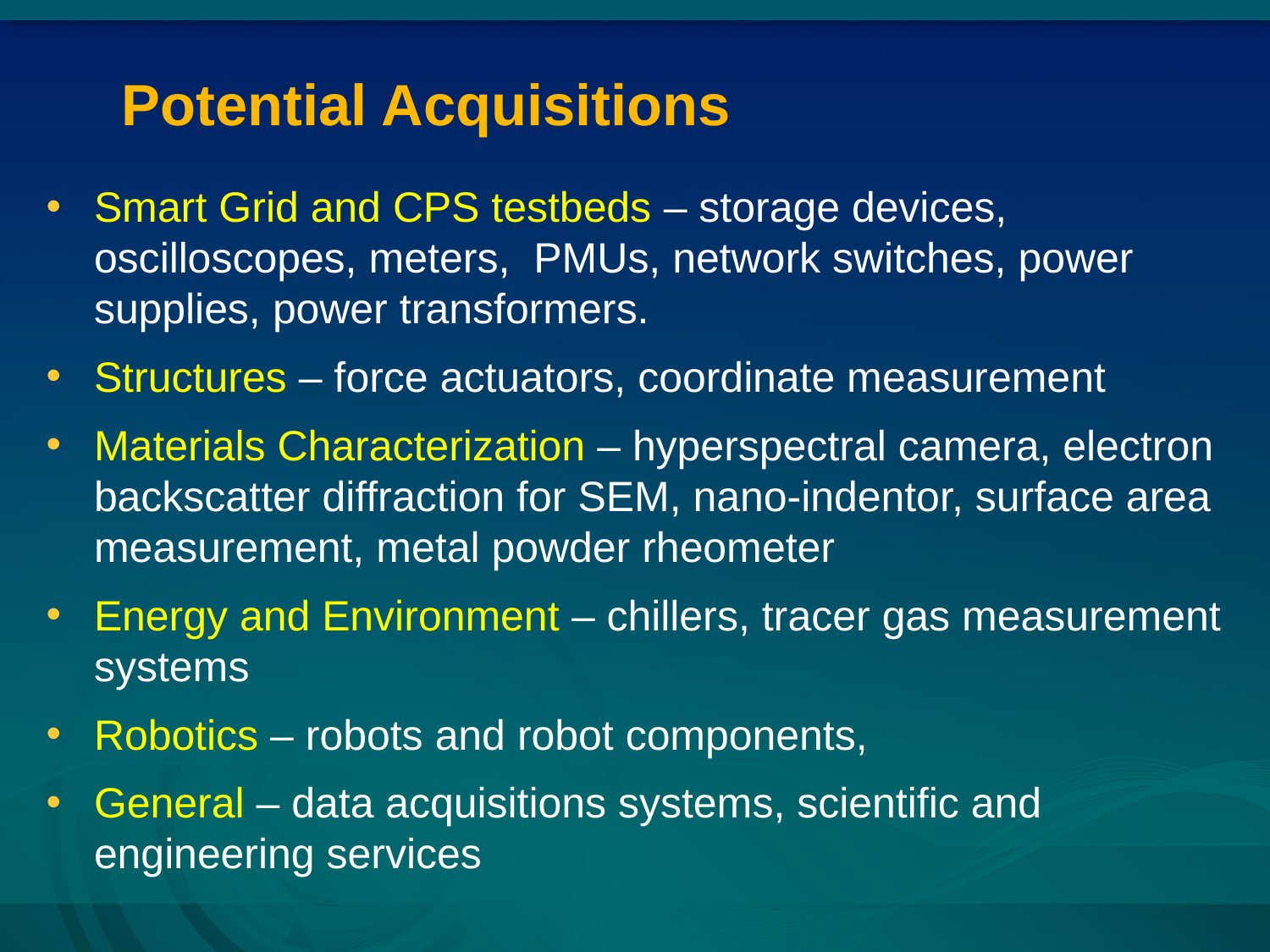

# Potential Acquisitions
Smart Grid and CPS testbeds – storage devices, oscilloscopes, meters,  PMUs, network switches, power supplies, power transformers.
Structures – force actuators, coordinate measurement
Materials Characterization – hyperspectral camera, electron backscatter diffraction for SEM, nano-indentor, surface area measurement, metal powder rheometer
Energy and Environment – chillers, tracer gas measurement systems
Robotics – robots and robot components,
General – data acquisitions systems, scientific and engineering services